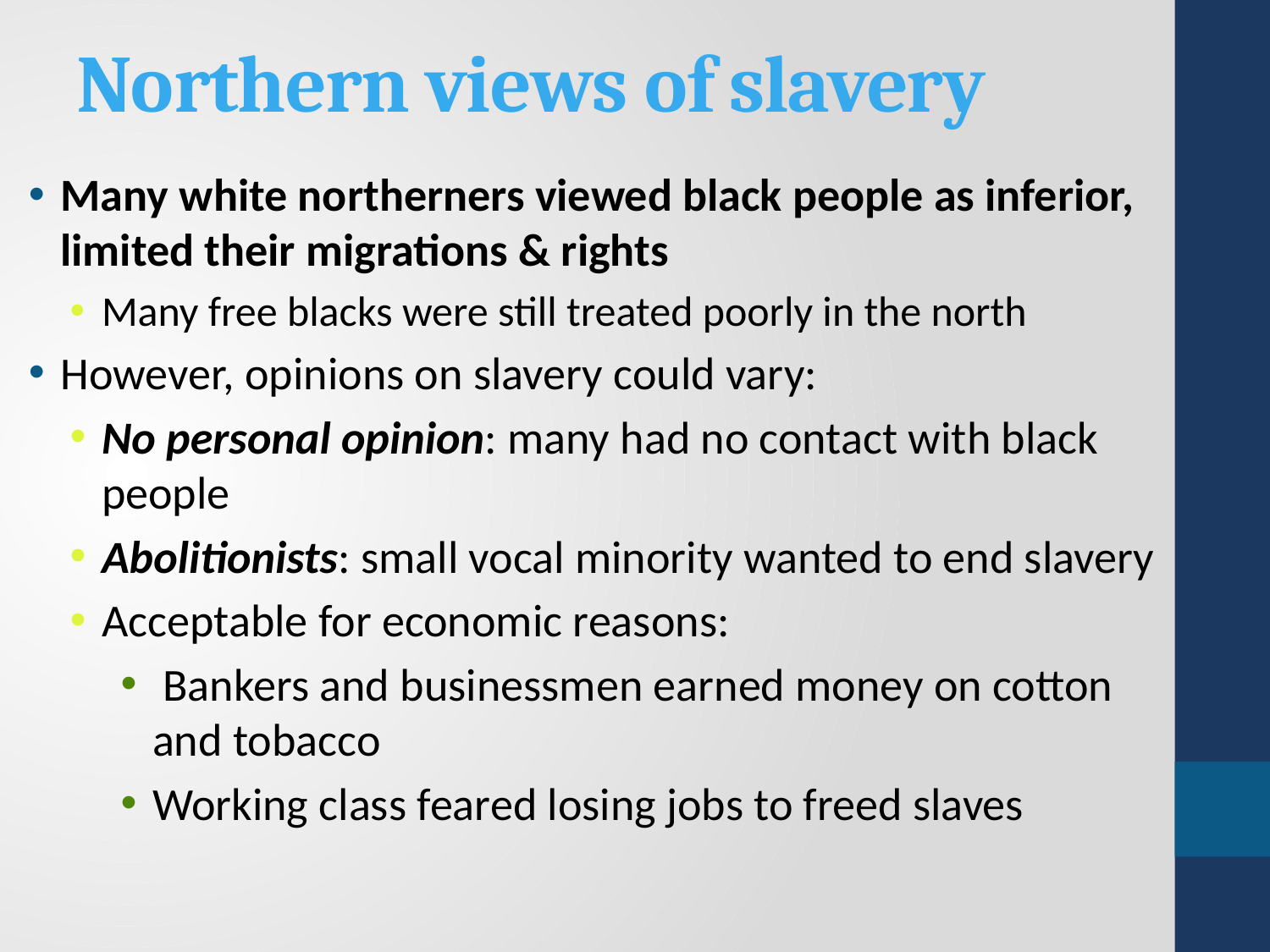

# Northern views of slavery
Many white northerners viewed black people as inferior, limited their migrations & rights
Many free blacks were still treated poorly in the north
However, opinions on slavery could vary:
No personal opinion: many had no contact with black people
Abolitionists: small vocal minority wanted to end slavery
Acceptable for economic reasons:
 Bankers and businessmen earned money on cotton and tobacco
Working class feared losing jobs to freed slaves